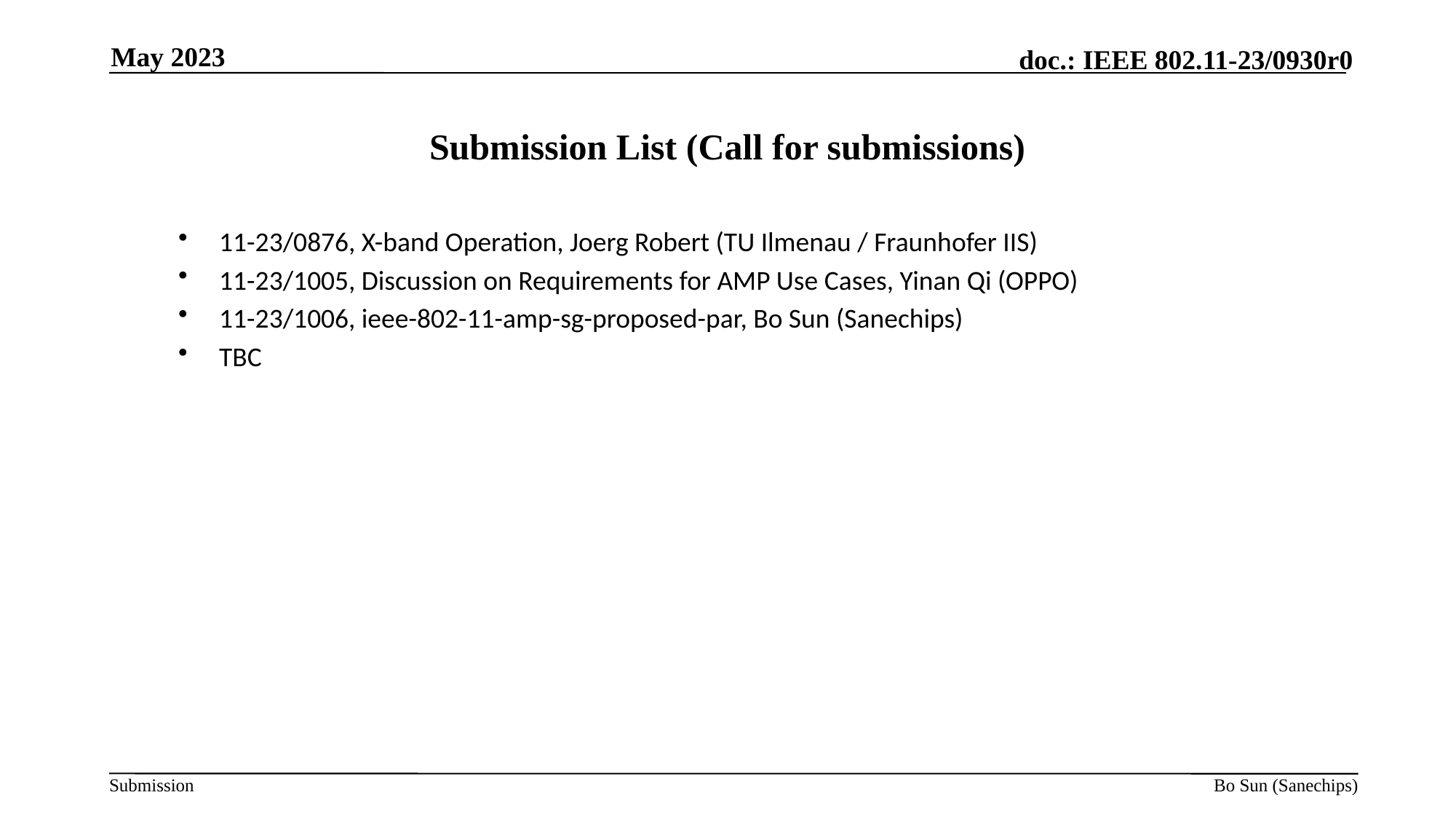

May 2023
# Submission List (Call for submissions)
11-23/0876, X-band Operation, Joerg Robert (TU Ilmenau / Fraunhofer IIS)
11-23/1005, Discussion on Requirements for AMP Use Cases, Yinan Qi (OPPO)
11-23/1006, ieee-802-11-amp-sg-proposed-par, Bo Sun (Sanechips)
TBC

Bo Sun (Sanechips)